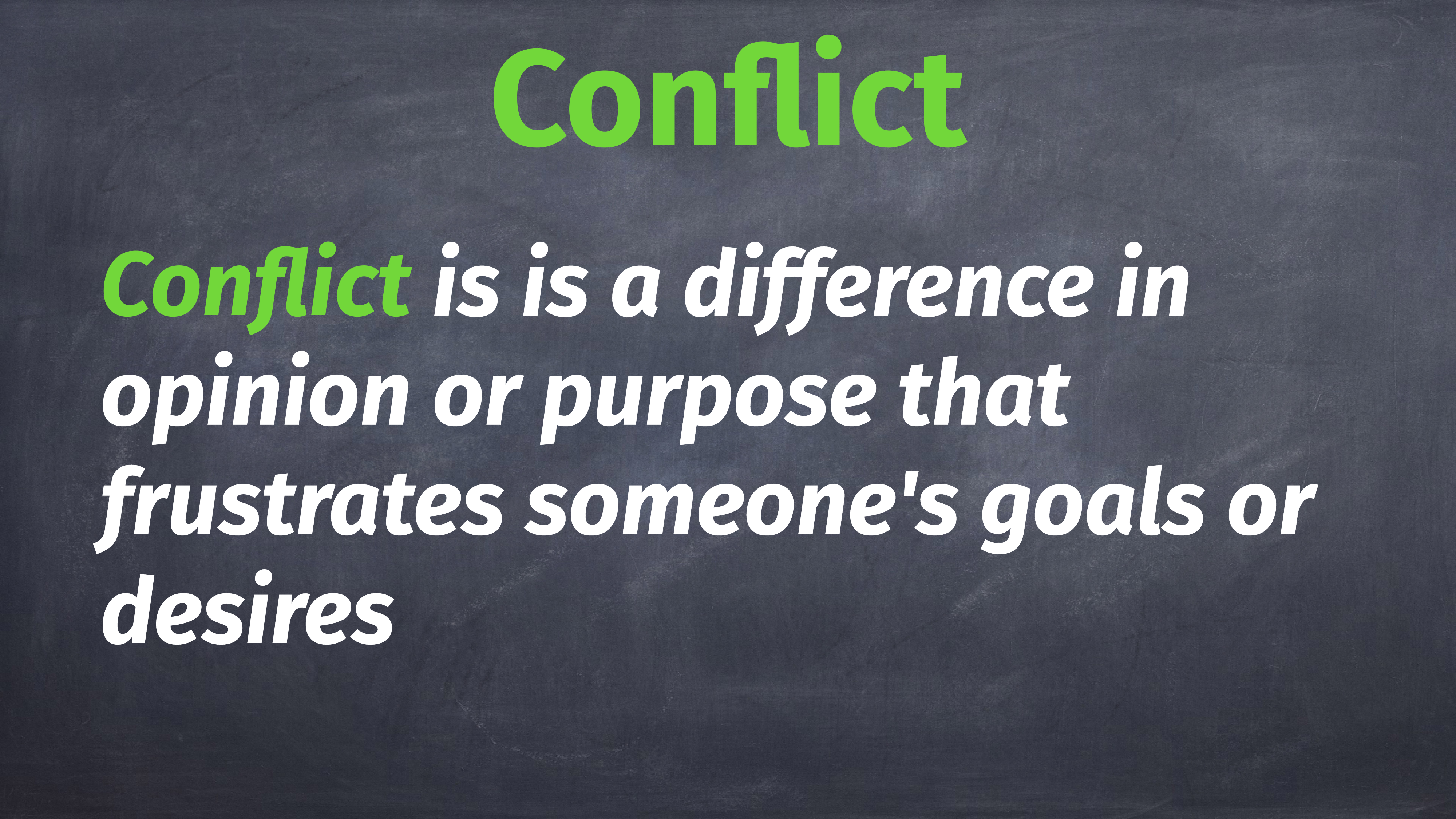

Conflict
Conflict is is a difference in opinion or purpose that frustrates someone's goals or
desires